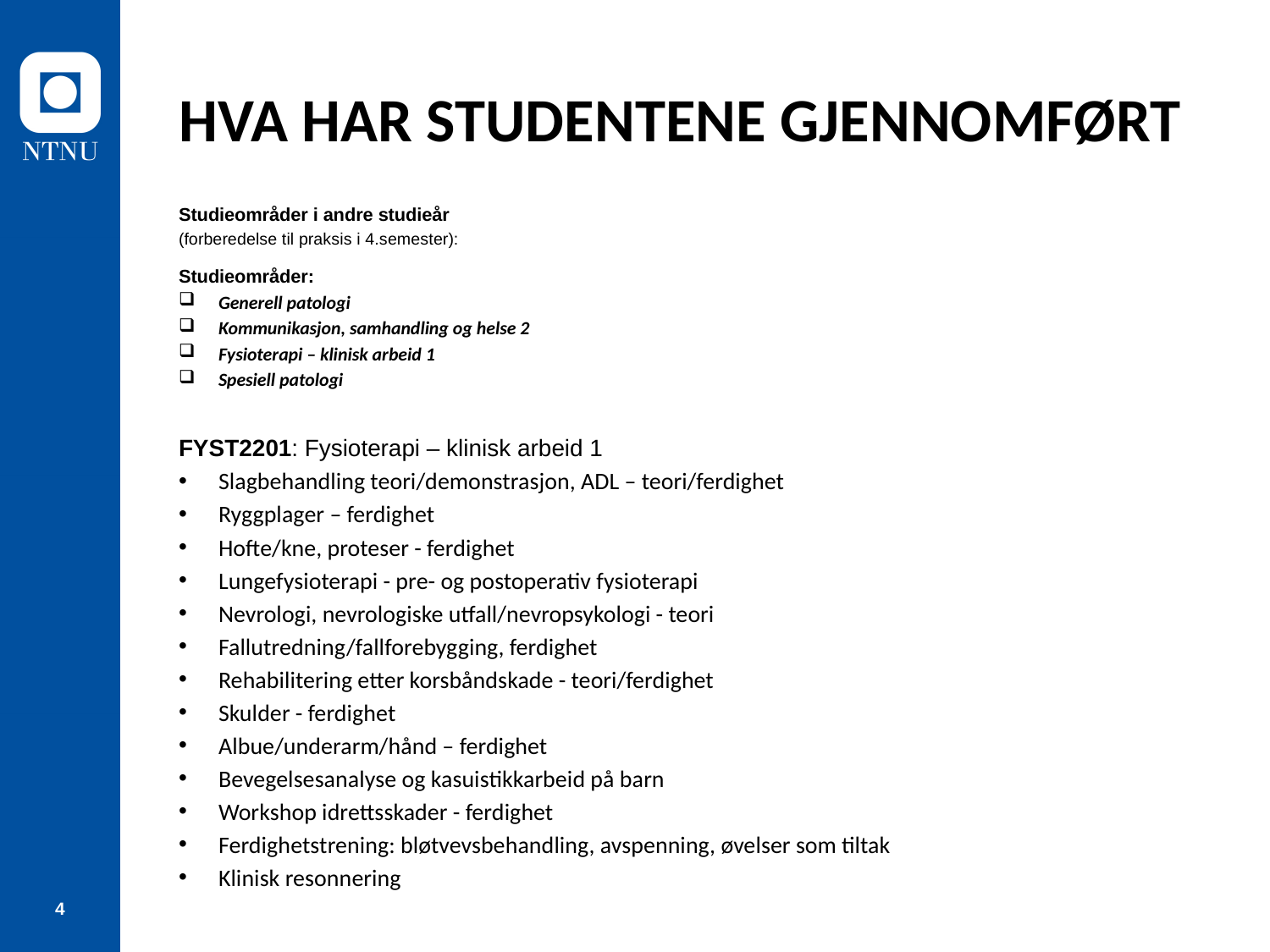

# HVA HAR STUDENTENE GJENNOMFØRT
Studieområder i andre studieår
(forberedelse til praksis i 4.semester):

Studieområder:
Generell patologi
Kommunikasjon, samhandling og helse 2
Fysioterapi – klinisk arbeid 1
Spesiell patologi

FYST2201: Fysioterapi – klinisk arbeid 1
Slagbehandling teori/demonstrasjon, ADL – teori/ferdighet
Ryggplager – ferdighet
Hofte/kne, proteser - ferdighet
Lungefysioterapi - pre- og postoperativ fysioterapi
Nevrologi, nevrologiske utfall/nevropsykologi - teori
Fallutredning/fallforebygging, ferdighet
Rehabilitering etter korsbåndskade - teori/ferdighet
Skulder - ferdighet
Albue/underarm/hånd – ferdighet
Bevegelsesanalyse og kasuistikkarbeid på barn
Workshop idrettsskader - ferdighet
Ferdighetstrening: bløtvevsbehandling, avspenning, øvelser som tiltak
Klinisk resonnering